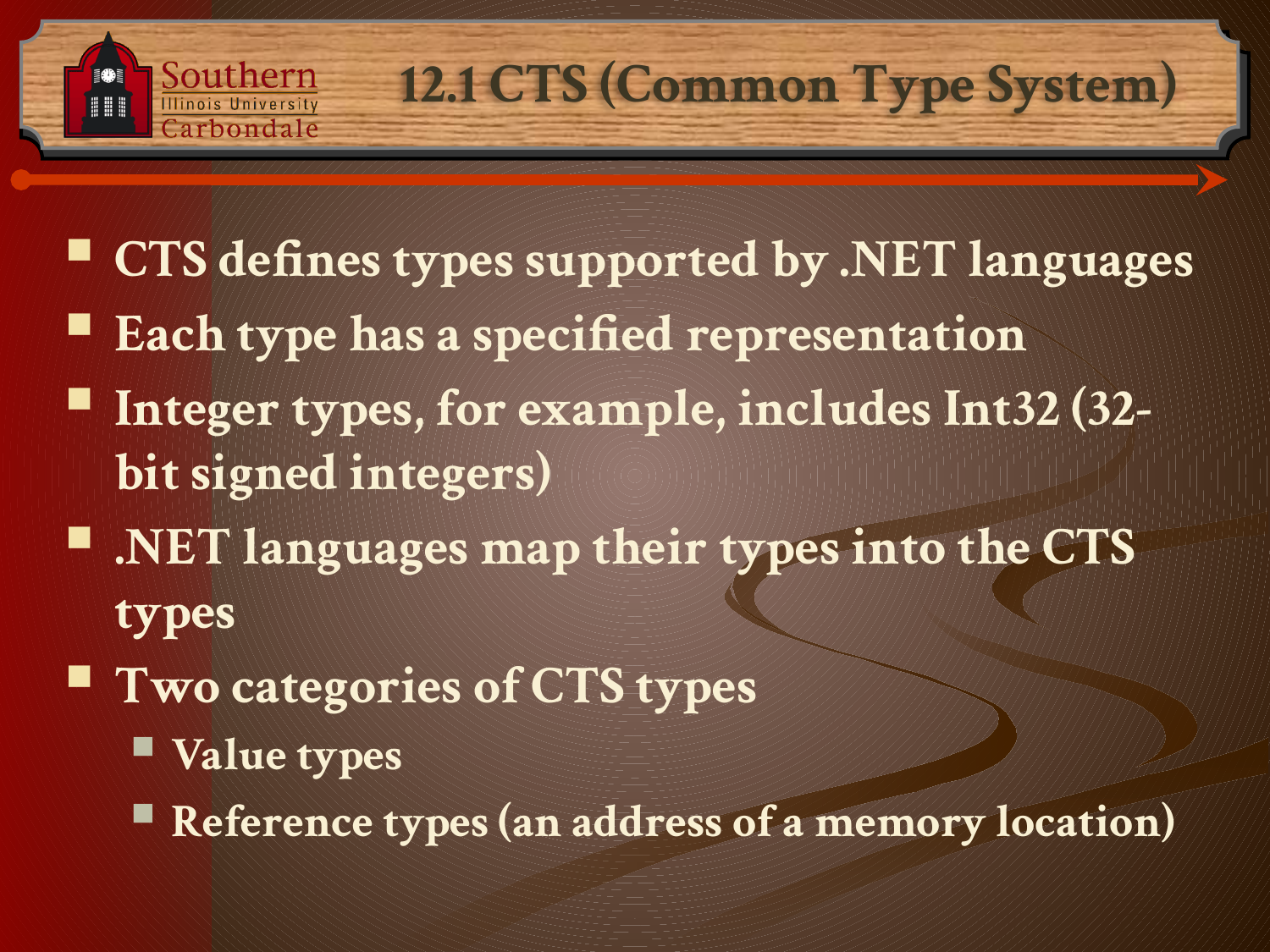

# 12.1 CTS (Common Type System)
CTS defines types supported by .NET languages
Each type has a specified representation
Integer types, for example, includes Int32 (32-bit signed integers)
.NET languages map their types into the CTS types
Two categories of CTS types
Value types
Reference types (an address of a memory location)